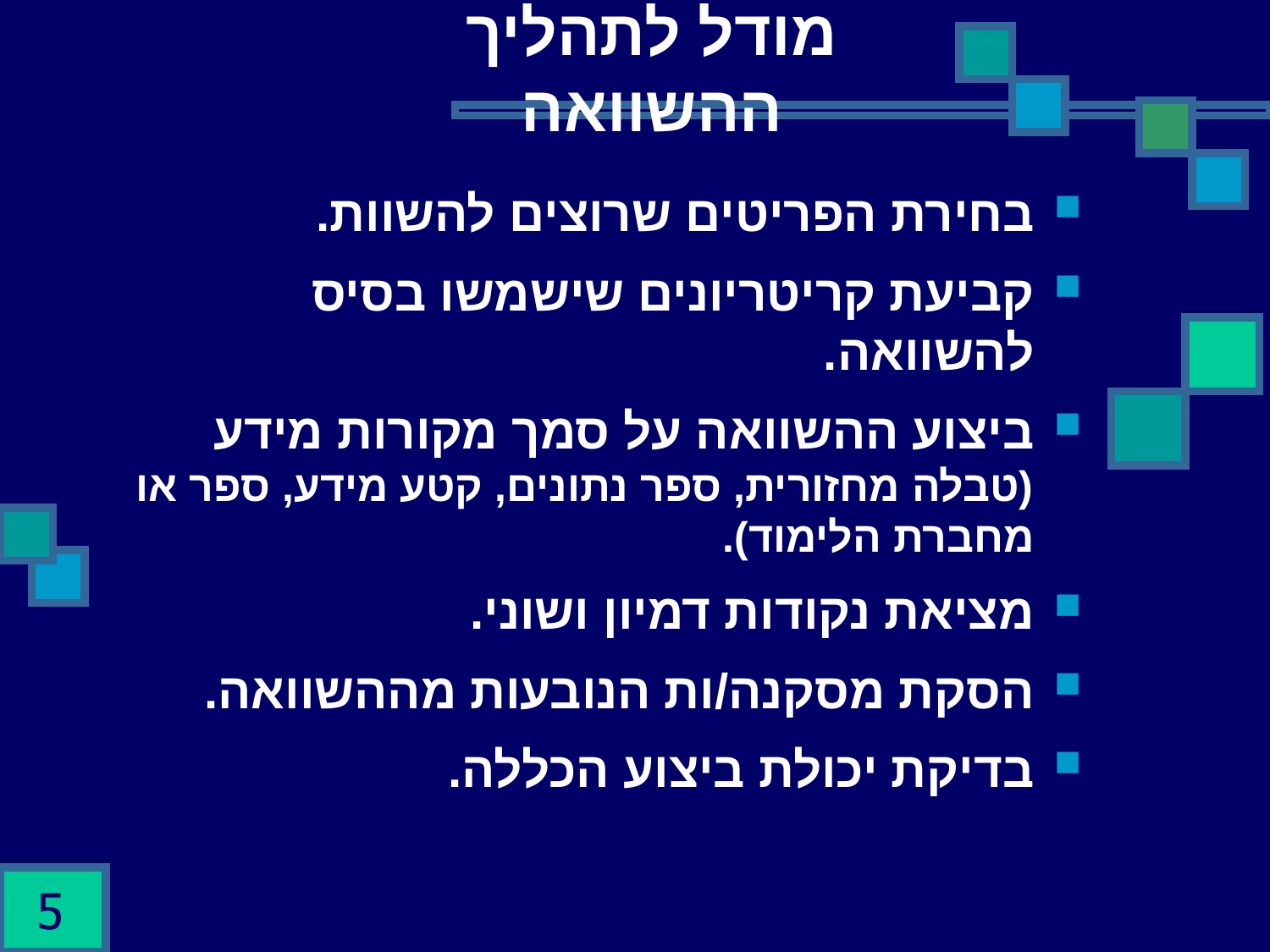

מודל לתהליך ההשוואה
בחירת הפריטים שרוצים להשוות.
קביעת קריטריונים שישמשו בסיס להשוואה.
ביצוע ההשוואה על סמך מקורות מידע (טבלה מחזורית, ספר נתונים, קטע מידע, ספר או מחברת הלימוד).
מציאת נקודות דמיון ושוני.
הסקת מסקנה/ות הנובעות מההשוואה.
בדיקת יכולת ביצוע הכללה.

5